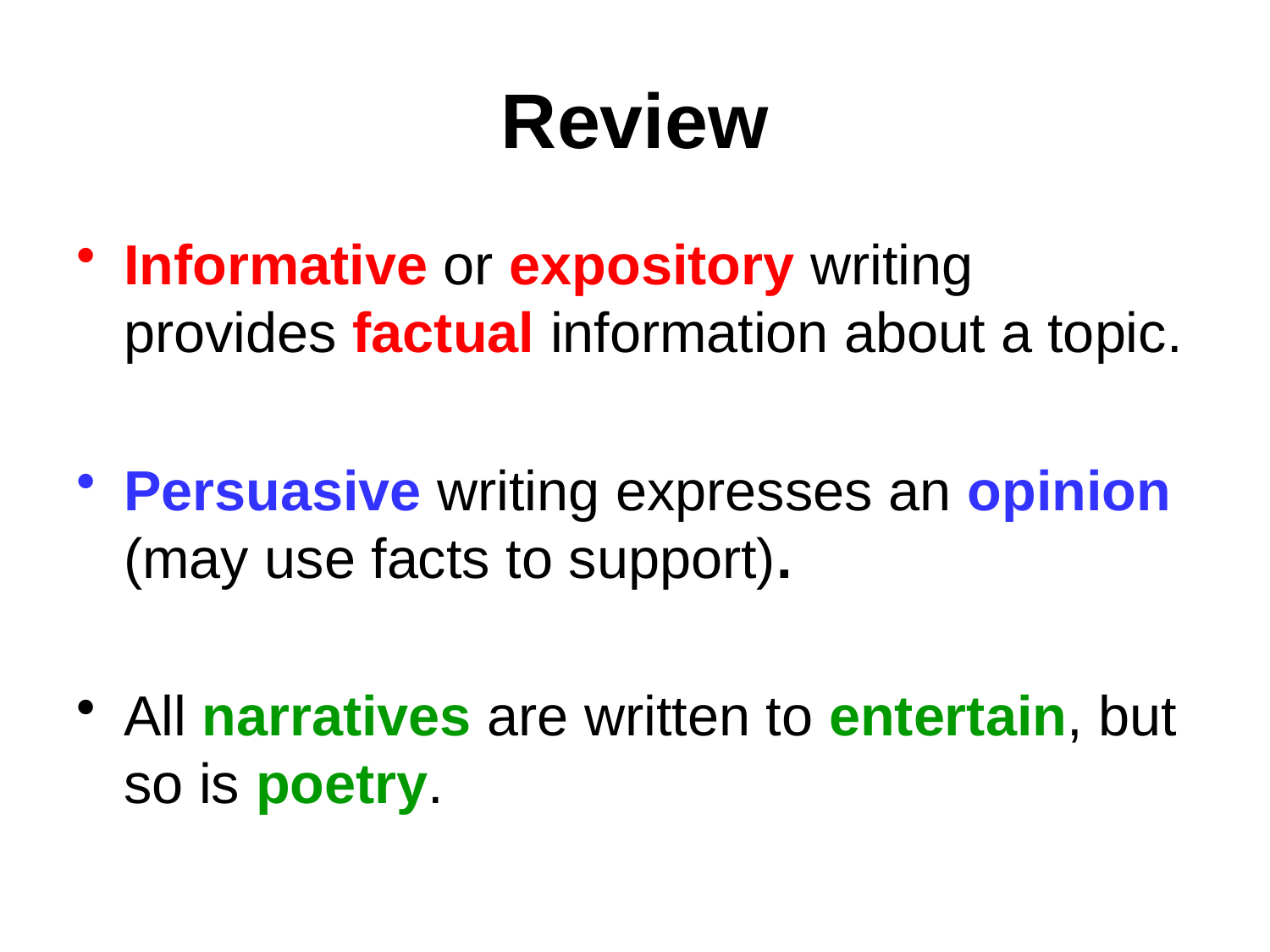

# Review
Informative or expository writing provides factual information about a topic.

Persuasive writing expresses an opinion (may use facts to support).

All narratives are written to entertain, but so is poetry.